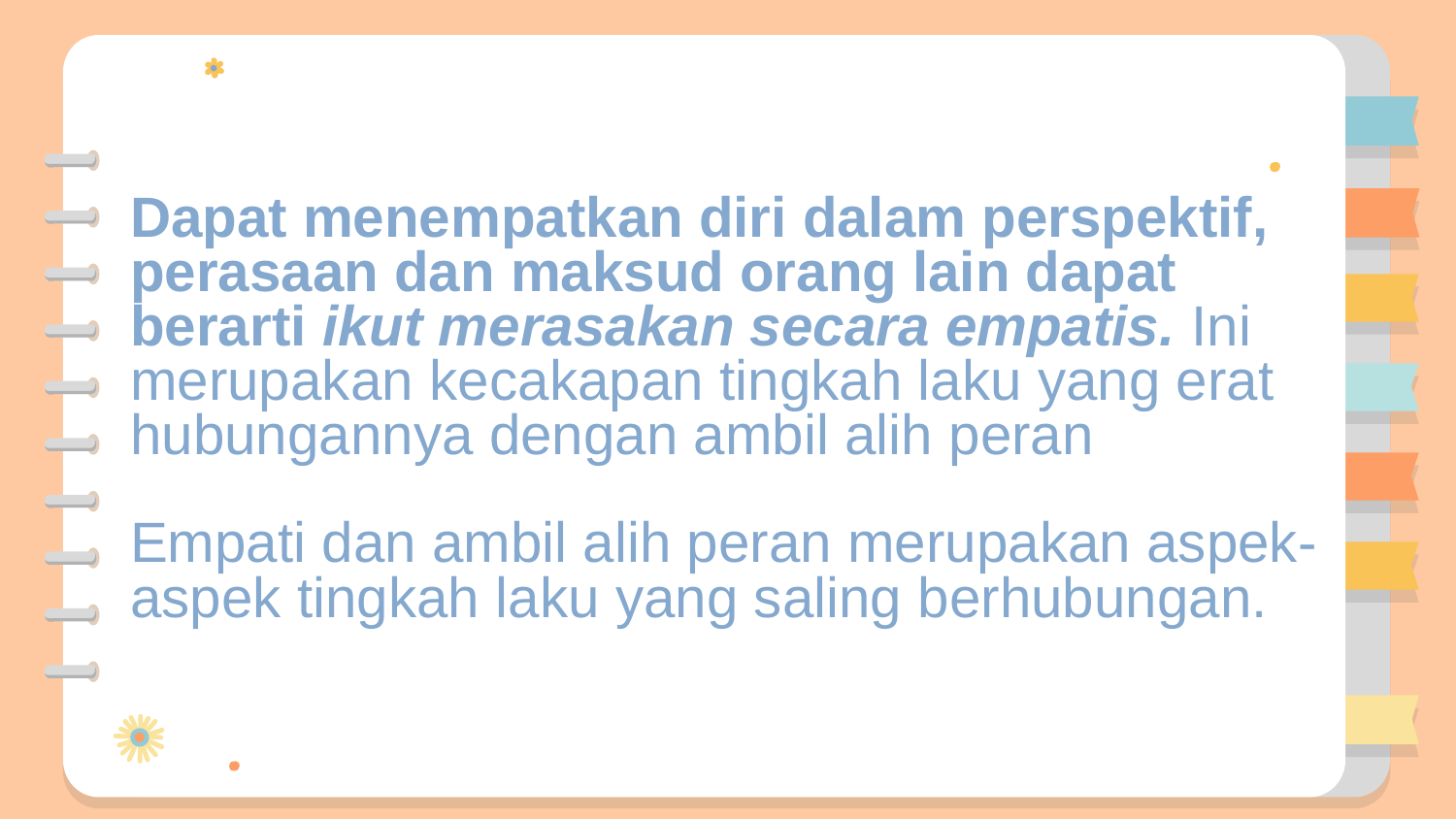

# Dapat menempatkan diri dalam perspektif, perasaan dan maksud orang lain dapat berarti ikut merasakan secara empatis. Ini merupakan kecakapan tingkah laku yang erat hubungannya dengan ambil alih peran Empati dan ambil alih peran merupakan aspek-aspek tingkah laku yang saling berhubungan.